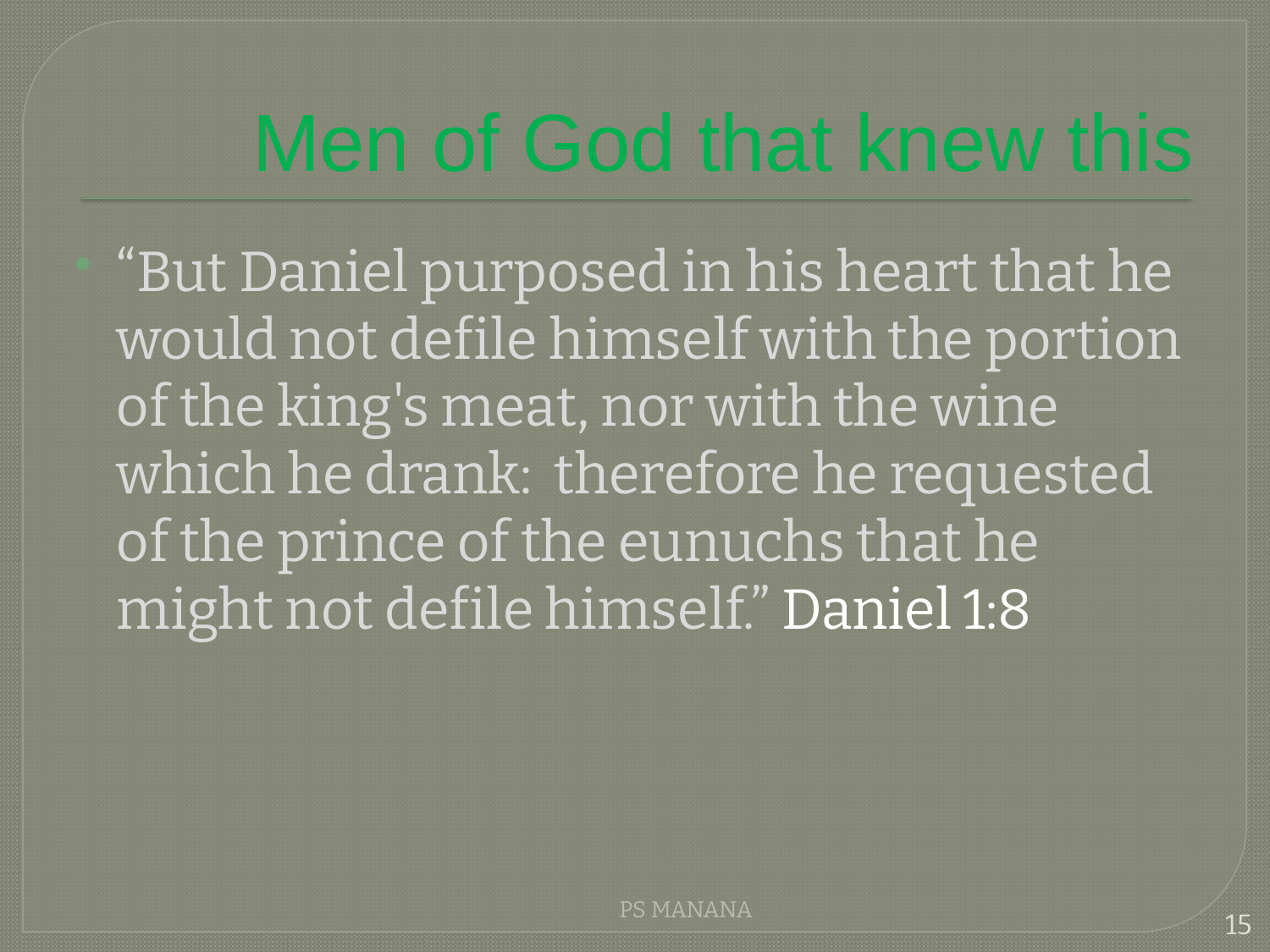

# Men of God that knew this
“But Daniel purposed in his heart that he would not defile himself with the portion of the king's meat, nor with the wine which he drank:  therefore he requested of the prince of the eunuchs that he might not defile himself.” Daniel 1:8
PS MANANA
15